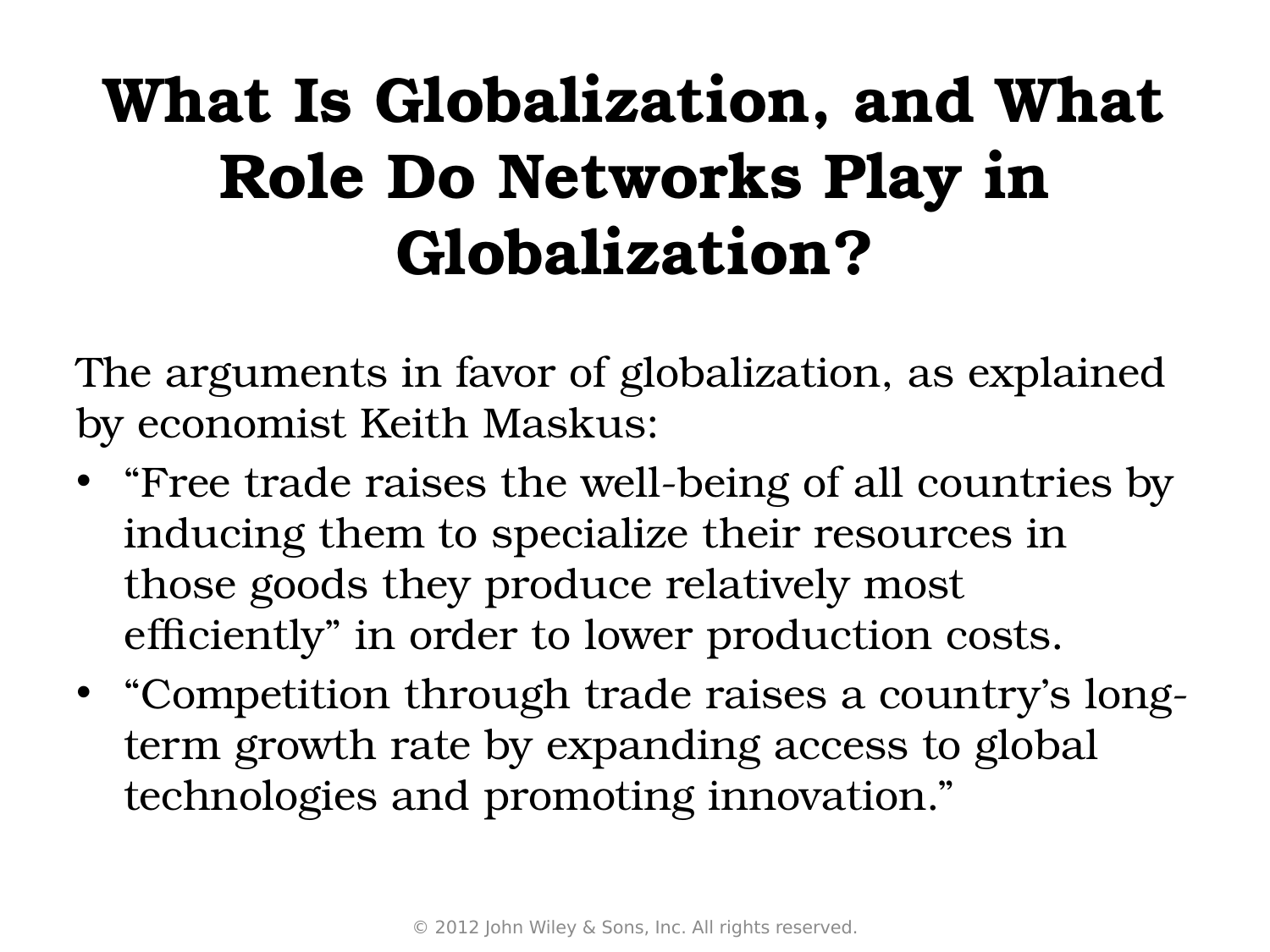

What Is Globalization, and What Role Do Networks Play in Globalization?

The arguments in favor of globalization, as explained by economist Keith Maskus:
“Free trade raises the well-being of all countries by inducing them to specialize their resources in those goods they produce relatively most efficiently” in order to lower production costs.
“Competition through trade raises a country’s long-term growth rate by expanding access to global technologies and promoting innovation.”
© 2012 John Wiley & Sons, Inc. All rights reserved.